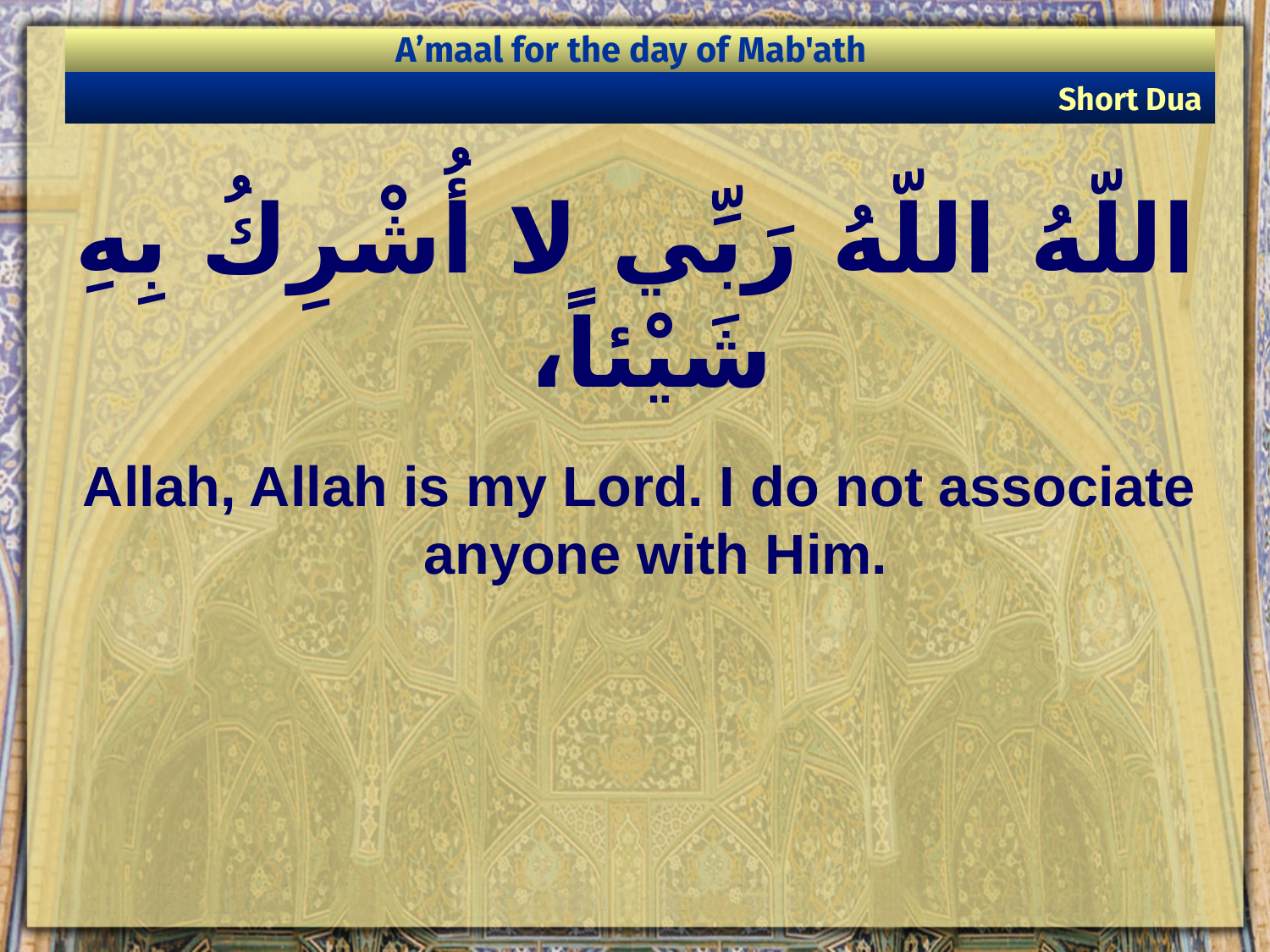

A’maal for the day of Mab'ath
Short Dua
# اللّهُ اللّهُ رَبِّي لا أُشْرِكُ بِهِ شَيْئاً،
Allah, Allah is my Lord. I do not associate anyone with Him.